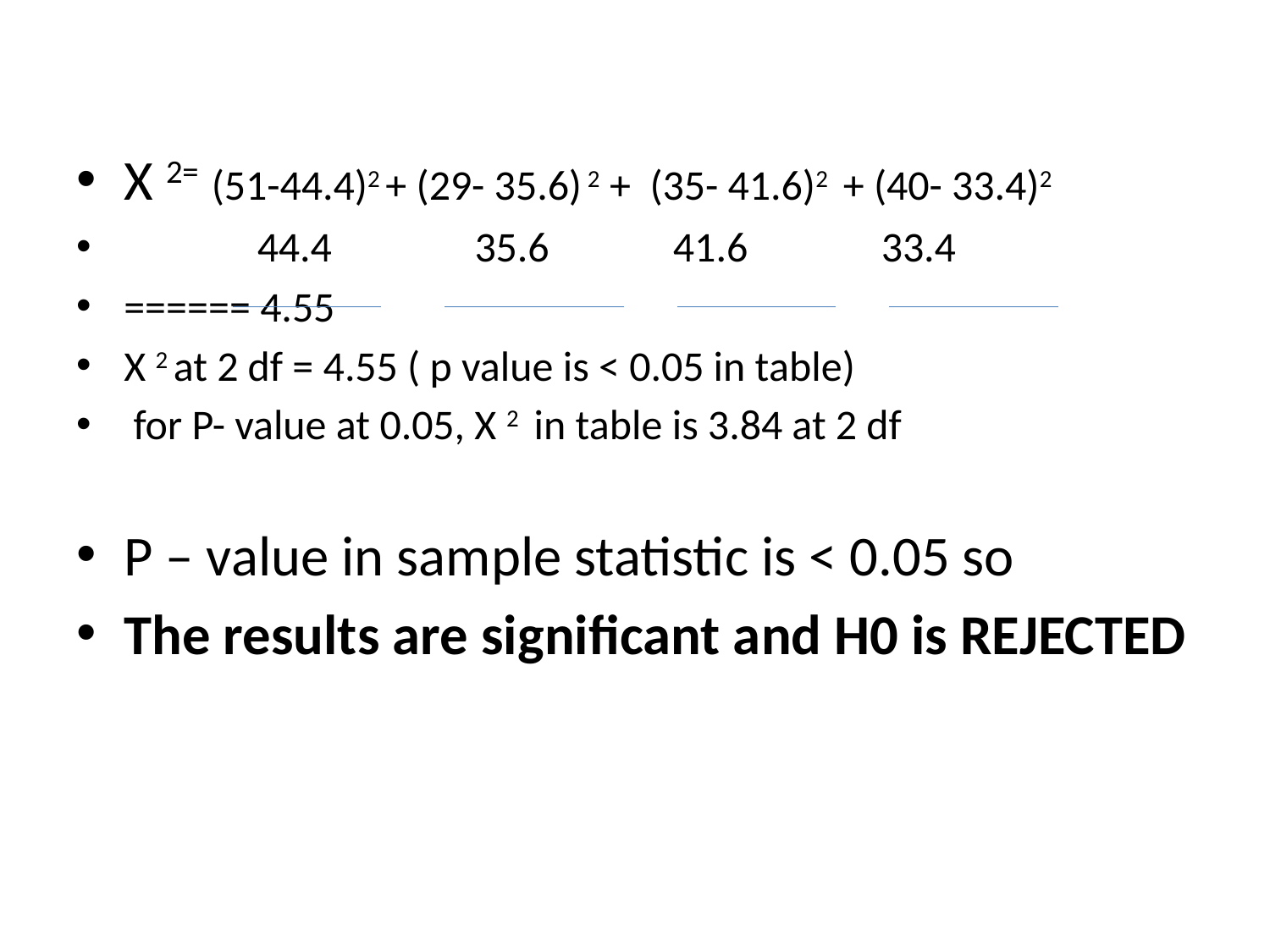

#
X 2= (51-44.4)2 + (29- 35.6) 2 +  (35- 41.6)2  + (40- 33.4)2
              44.4               35.6             41.6              33.4
====== 4.55
X 2 at 2 df = 4.55 ( p value is < 0.05 in table)
 for P- value at 0.05, X 2  in table is 3.84 at 2 df

P – value in sample statistic is < 0.05 so
The results are significant and H0 is REJECTED